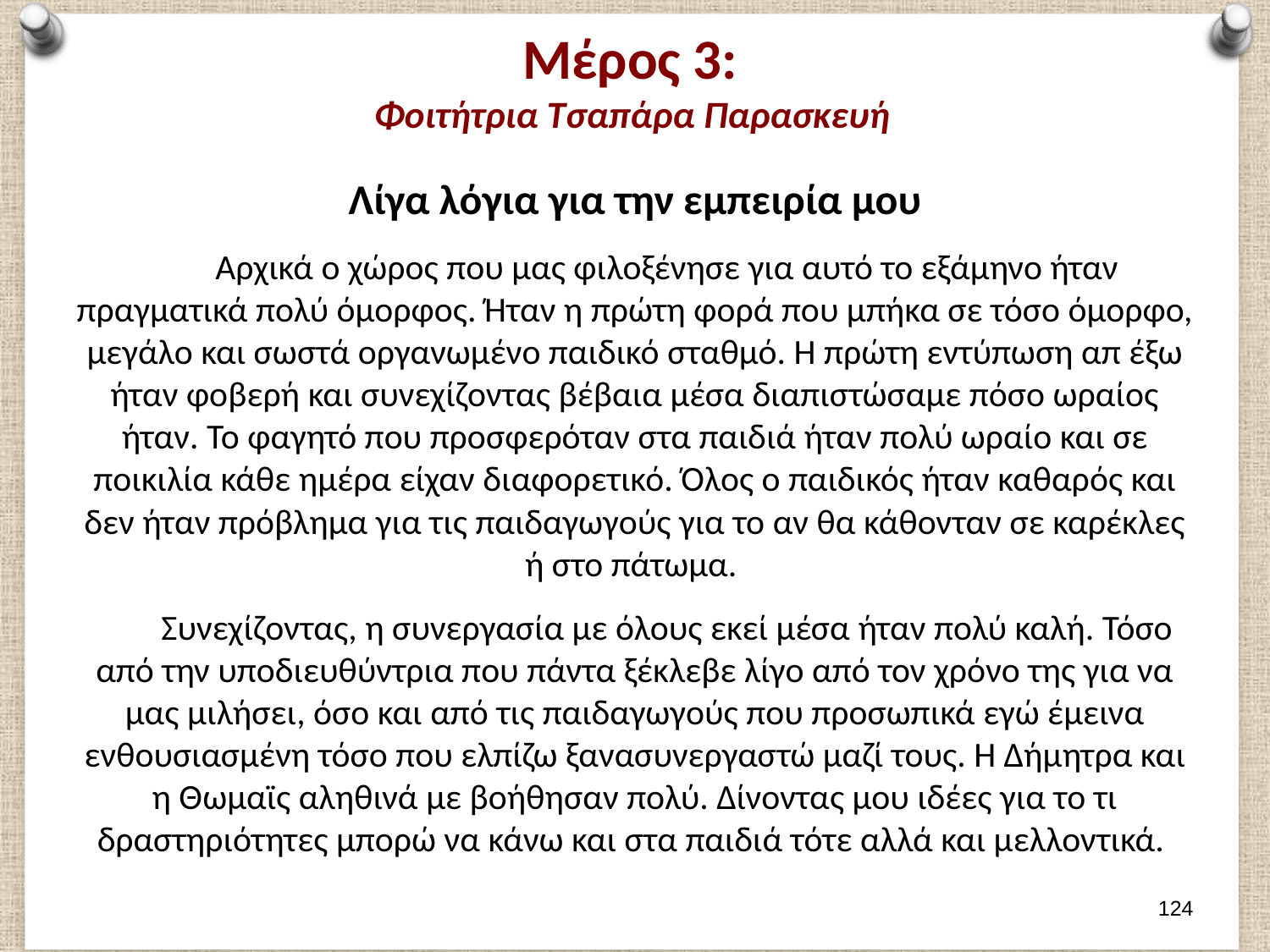

# Μέρος 3: Φοιτήτρια Τσαπάρα Παρασκευή
Λίγα λόγια για την εμπειρία μου
        Αρχικά ο χώρος που μας φιλοξένησε για αυτό το εξάμηνο ήταν πραγματικά πολύ όμορφος. Ήταν η πρώτη φορά που μπήκα σε τόσο όμορφο, μεγάλο και σωστά οργανωμένο παιδικό σταθμό. Η πρώτη εντύπωση απ έξω ήταν φοβερή και συνεχίζοντας βέβαια μέσα διαπιστώσαμε πόσο ωραίος ήταν. Το φαγητό που προσφερόταν στα παιδιά ήταν πολύ ωραίο και σε ποικιλία κάθε ημέρα είχαν διαφορετικό. Όλος ο παιδικός ήταν καθαρός και δεν ήταν πρόβλημα για τις παιδαγωγούς για το αν θα κάθονταν σε καρέκλες ή στο πάτωμα.
        Συνεχίζοντας, η συνεργασία με όλους εκεί μέσα ήταν πολύ καλή. Τόσο από την υποδιευθύντρια που πάντα ξέκλεβε λίγο από τον χρόνο της για να μας μιλήσει, όσο και από τις παιδαγωγούς που προσωπικά εγώ έμεινα ενθουσιασμένη τόσο που ελπίζω ξανασυνεργαστώ μαζί τους. Η Δήμητρα και η Θωμαϊς αληθινά με βοήθησαν πολύ. Δίνοντας μου ιδέες για το τι δραστηριότητες μπορώ να κάνω και στα παιδιά τότε αλλά και μελλοντικά.
124